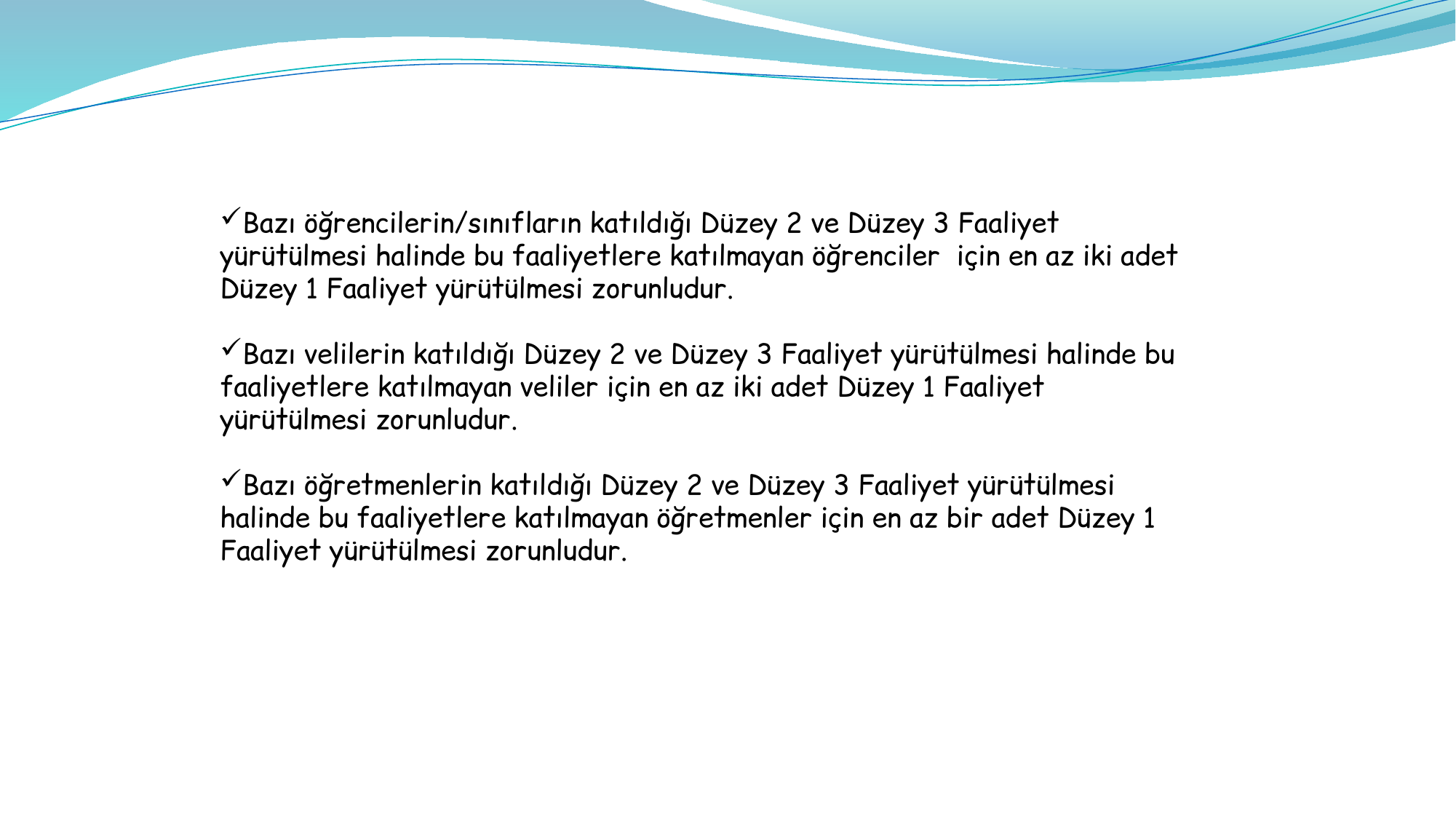

Bazı öğrencilerin/sınıfların katıldığı Düzey 2 ve Düzey 3 Faaliyet yürütülmesi halinde bu faaliyetlere katılmayan öğrenciler  için en az iki adet Düzey 1 Faaliyet yürütülmesi zorunludur.

Bazı velilerin katıldığı Düzey 2 ve Düzey 3 Faaliyet yürütülmesi halinde bu faaliyetlere katılmayan veliler için en az iki adet Düzey 1 Faaliyet yürütülmesi zorunludur.

Bazı öğretmenlerin katıldığı Düzey 2 ve Düzey 3 Faaliyet yürütülmesi halinde bu faaliyetlere katılmayan öğretmenler için en az bir adet Düzey 1 Faaliyet yürütülmesi zorunludur.